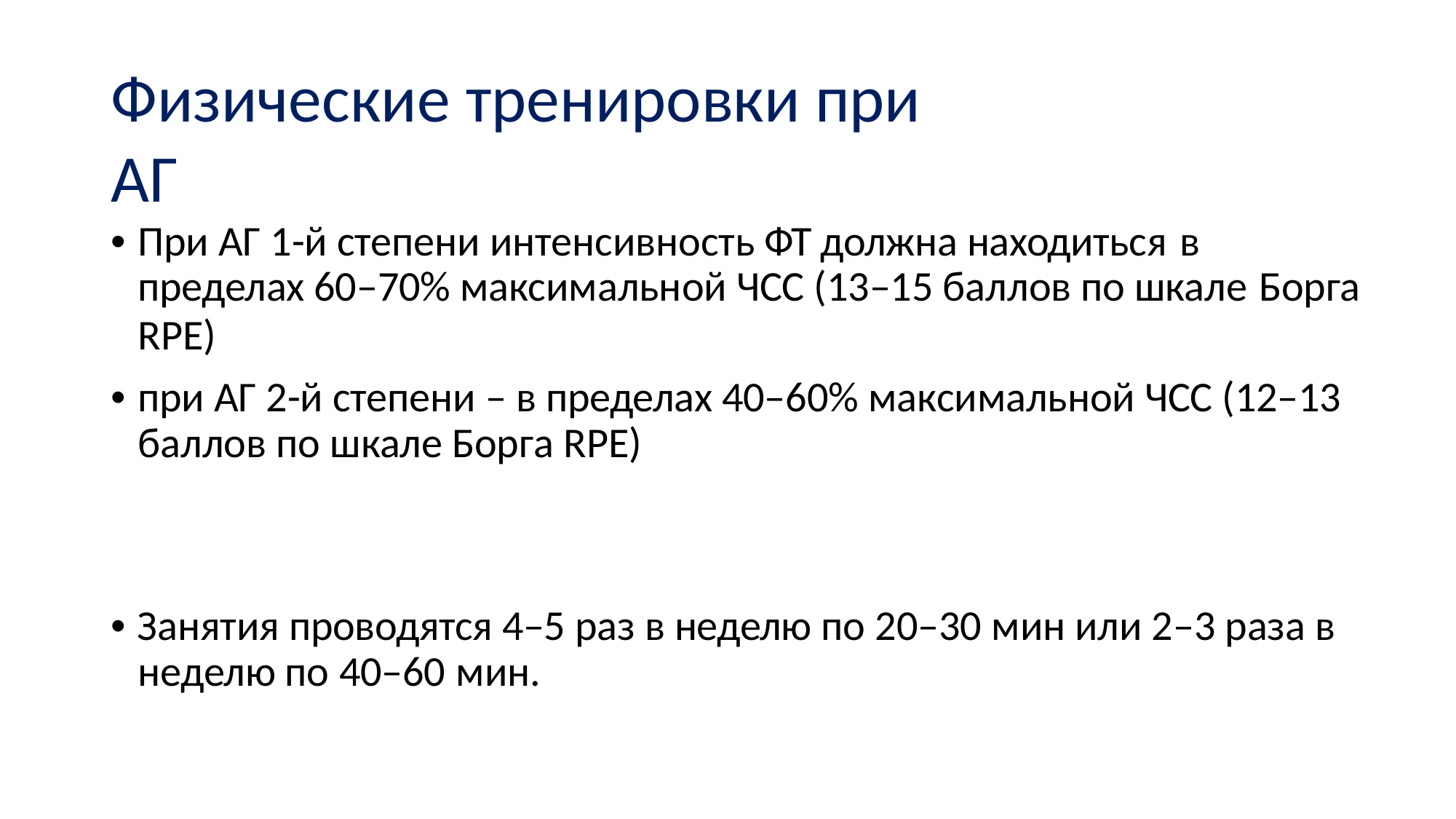

# Физические тренировки при АГ
• При АГ 1-й степени интенсивность ФТ должна находиться в
пределах 60–70% максимальной ЧСС (13–15 баллов по шкале Борга
RPE)
• при АГ 2-й степени – в пределах 40–60% максимальной ЧСС (12–13  баллов по шкале Борга RPE)
• Занятия проводятся 4–5 раз в неделю по 20–30 мин или 2–3 раза в  неделю по 40–60 мин.